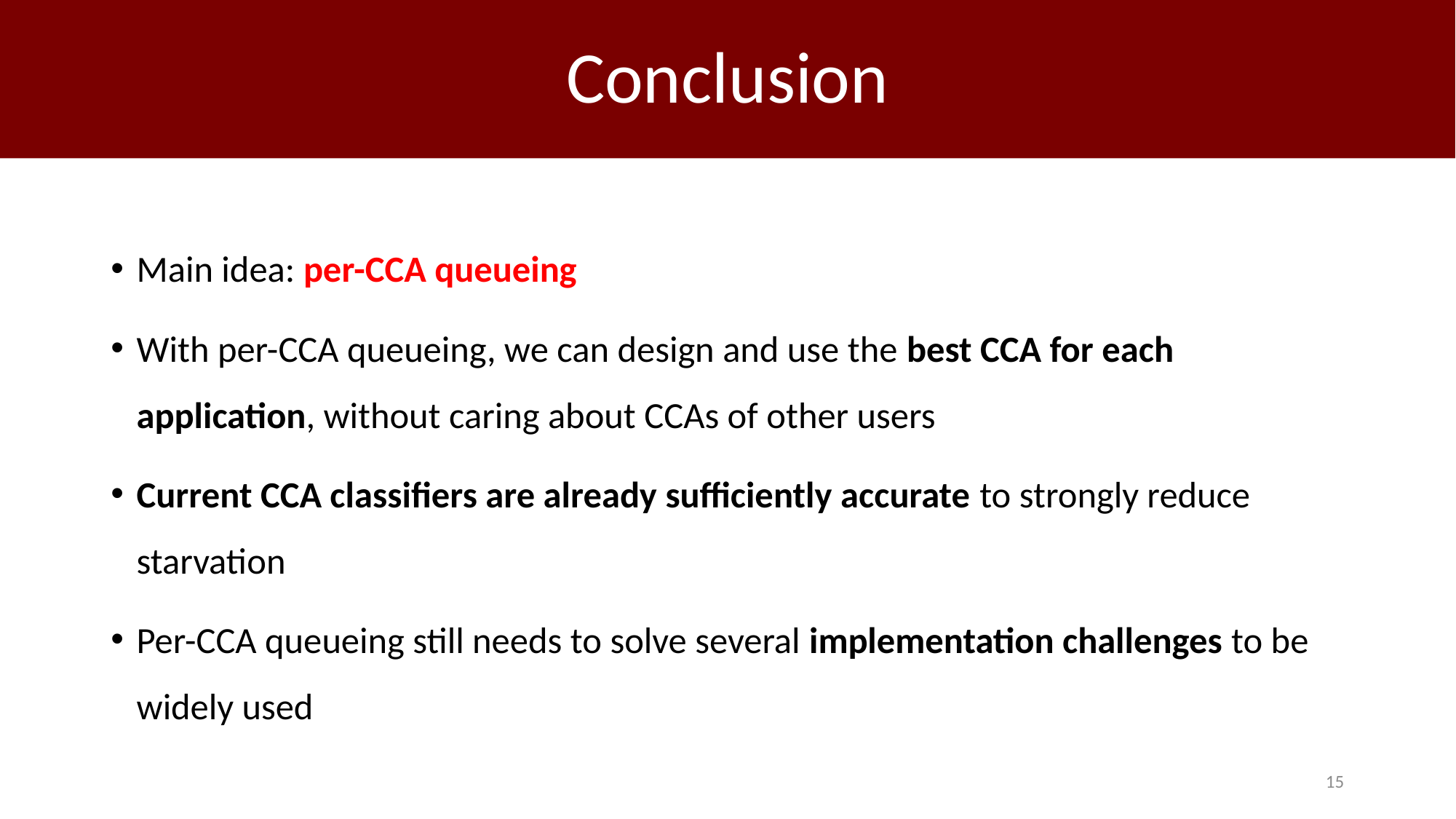

# Conclusion

Main idea: per-CCA queueing
With per-CCA queueing, we can design and use the best CCA for each application, without caring about CCAs of other users
Current CCA classifiers are already sufficiently accurate to strongly reduce starvation
Per-CCA queueing still needs to solve several implementation challenges to be widely used
15